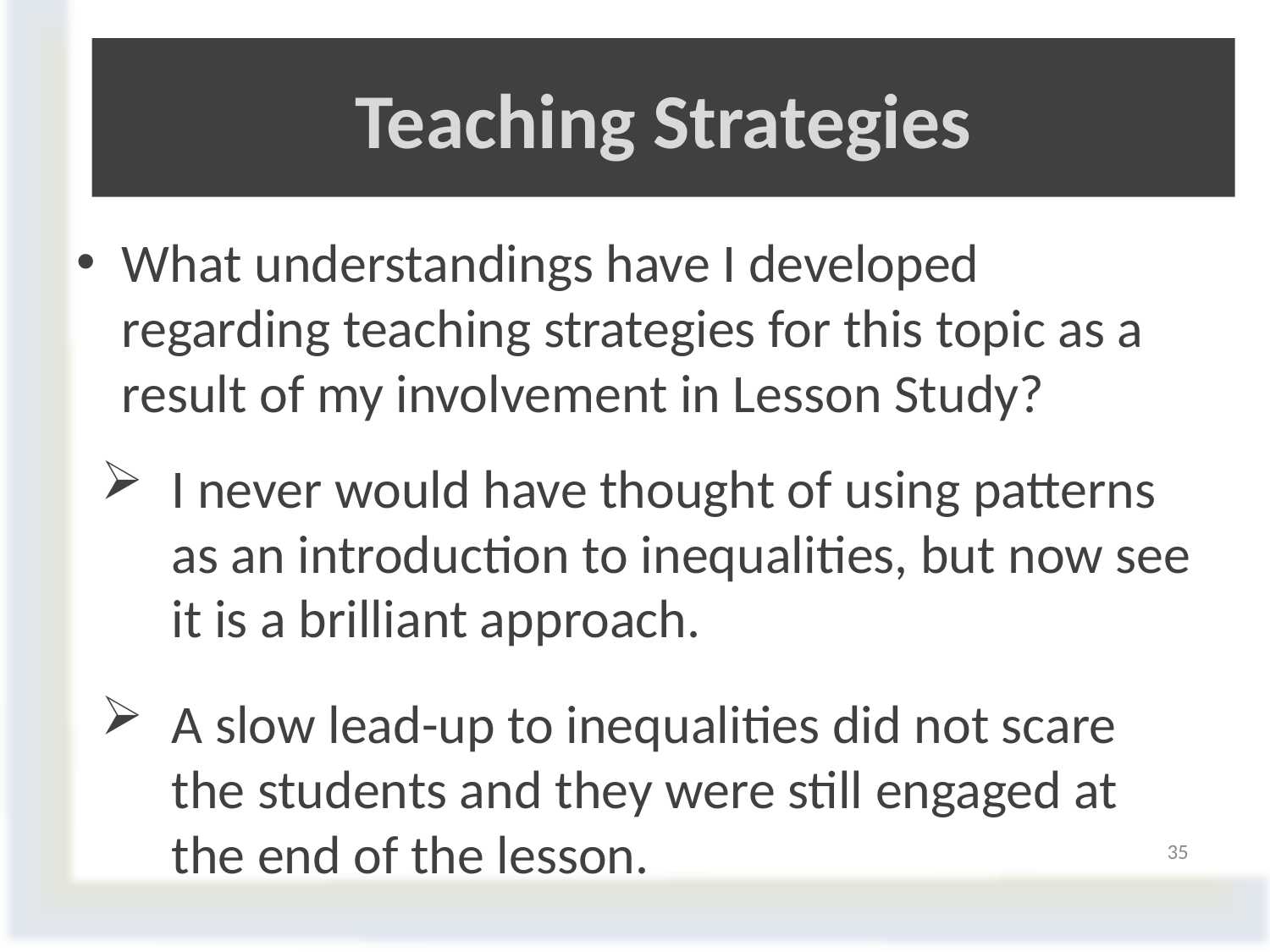

# Teaching Strategies
What understandings have I developed regarding teaching strategies for this topic as a result of my involvement in Lesson Study?
I never would have thought of using patterns as an introduction to inequalities, but now see it is a brilliant approach.
A slow lead-up to inequalities did not scare the students and they were still engaged at the end of the lesson.

35